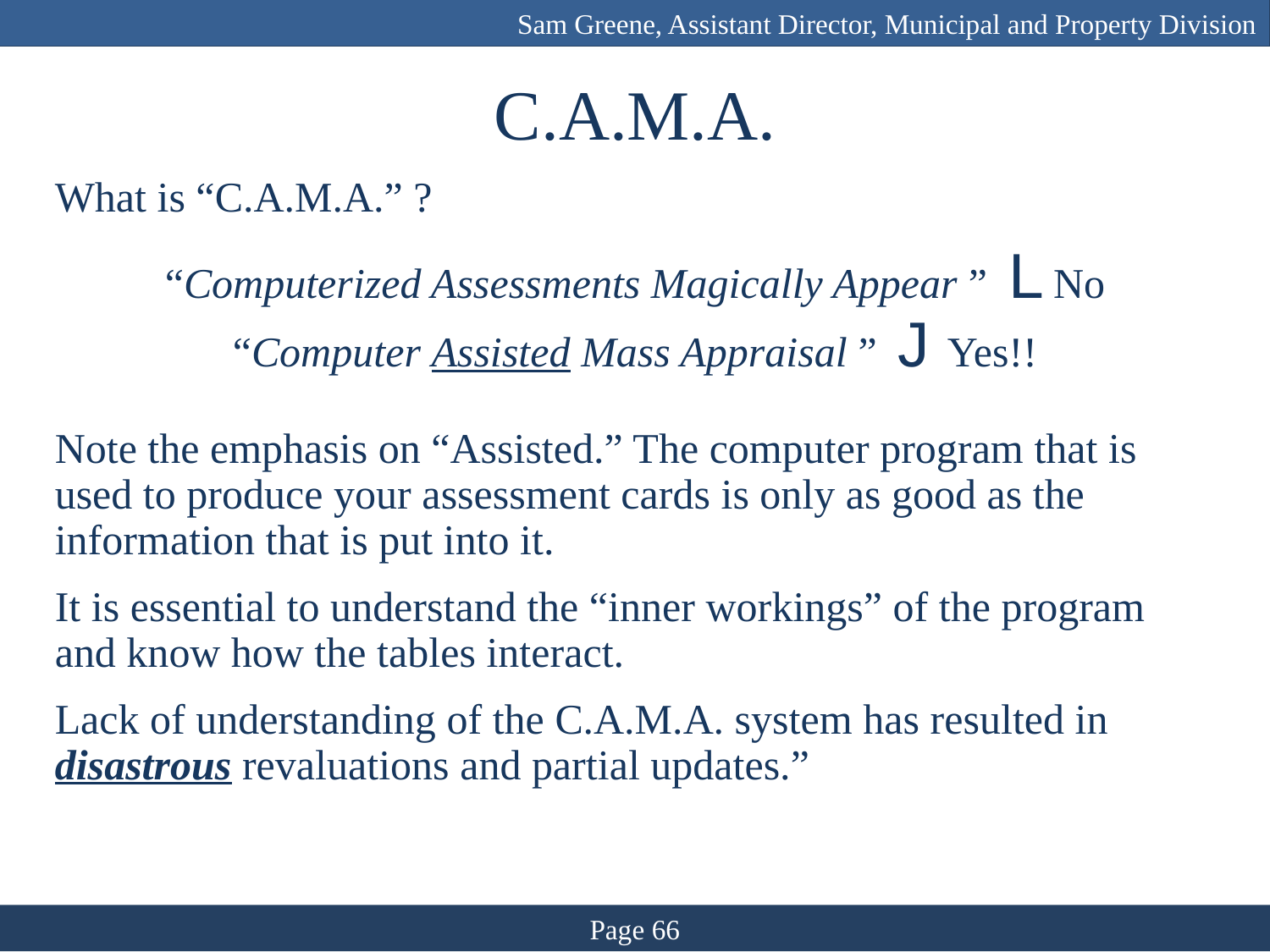

Sam Greene, Assistant Director, Municipal and Property Division
# C.A.M.A.
What is “C.A.M.A.” ?

“Computerized Assessments Magically Appear ”  L No
“Computer Assisted Mass Appraisal ”  J Yes!!

Note the emphasis on “Assisted.” The computer program that is used to produce your assessment cards is only as good as the information that is put into it.
It is essential to understand the “inner workings” of the program and know how the tables interact.
Lack of understanding of the C.A.M.A. system has resulted in disastrous revaluations and partial updates.”
Page 66